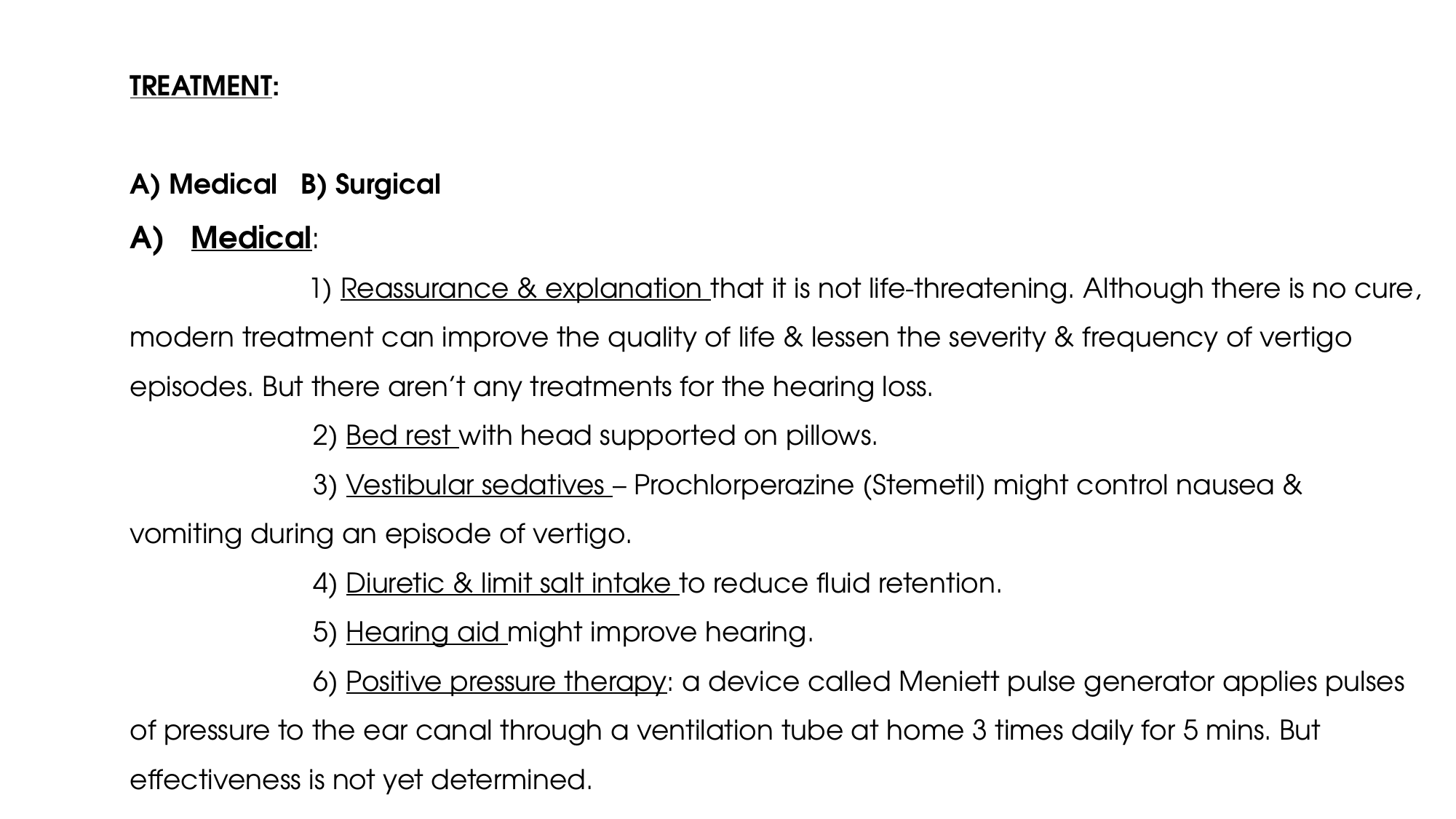

TREATMENT:

A) Medical   B) Surgical
Medical:
	         1) Reassurance & explanation that it is not life-threatening. Although there is no cure, modern treatment can improve the quality of life & lessen the severity & frequency of vertigo episodes. But there aren’t any treatments for the hearing loss.
                        2) Bed rest with head supported on pillows.
                        3) Vestibular sedatives – Prochlorperazine (Stemetil) might control nausea & vomiting during an episode of vertigo.
                        4) Diuretic & limit salt intake to reduce fluid retention.
                        5) Hearing aid might improve hearing.
                        6) Positive pressure therapy: a device called Meniett pulse generator applies pulses of pressure to the ear canal through a ventilation tube at home 3 times daily for 5 mins. But effectiveness is not yet determined.